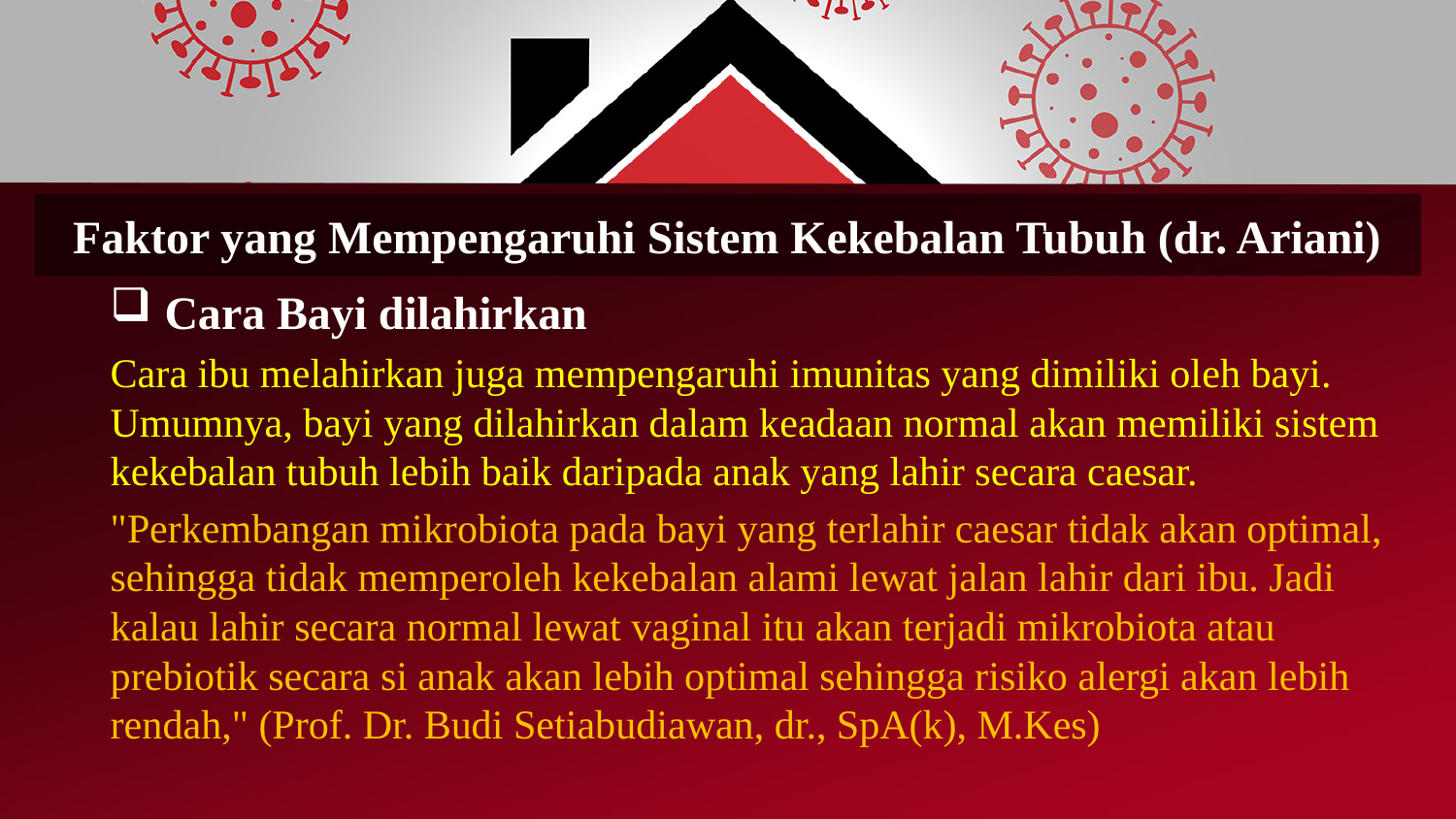

# Faktor yang Mempengaruhi Sistem Kekebalan Tubuh (dr. Ariani)
Cara Bayi dilahirkan
Cara ibu melahirkan juga mempengaruhi imunitas yang dimiliki oleh bayi. Umumnya, bayi yang dilahirkan dalam keadaan normal akan memiliki sistem kekebalan tubuh lebih baik daripada anak yang lahir secara caesar.
"Perkembangan mikrobiota pada bayi yang terlahir caesar tidak akan optimal, sehingga tidak memperoleh kekebalan alami lewat jalan lahir dari ibu. Jadi kalau lahir secara normal lewat vaginal itu akan terjadi mikrobiota atau prebiotik secara si anak akan lebih optimal sehingga risiko alergi akan lebih rendah," (Prof. Dr. Budi Setiabudiawan, dr., SpA(k), M.Kes)